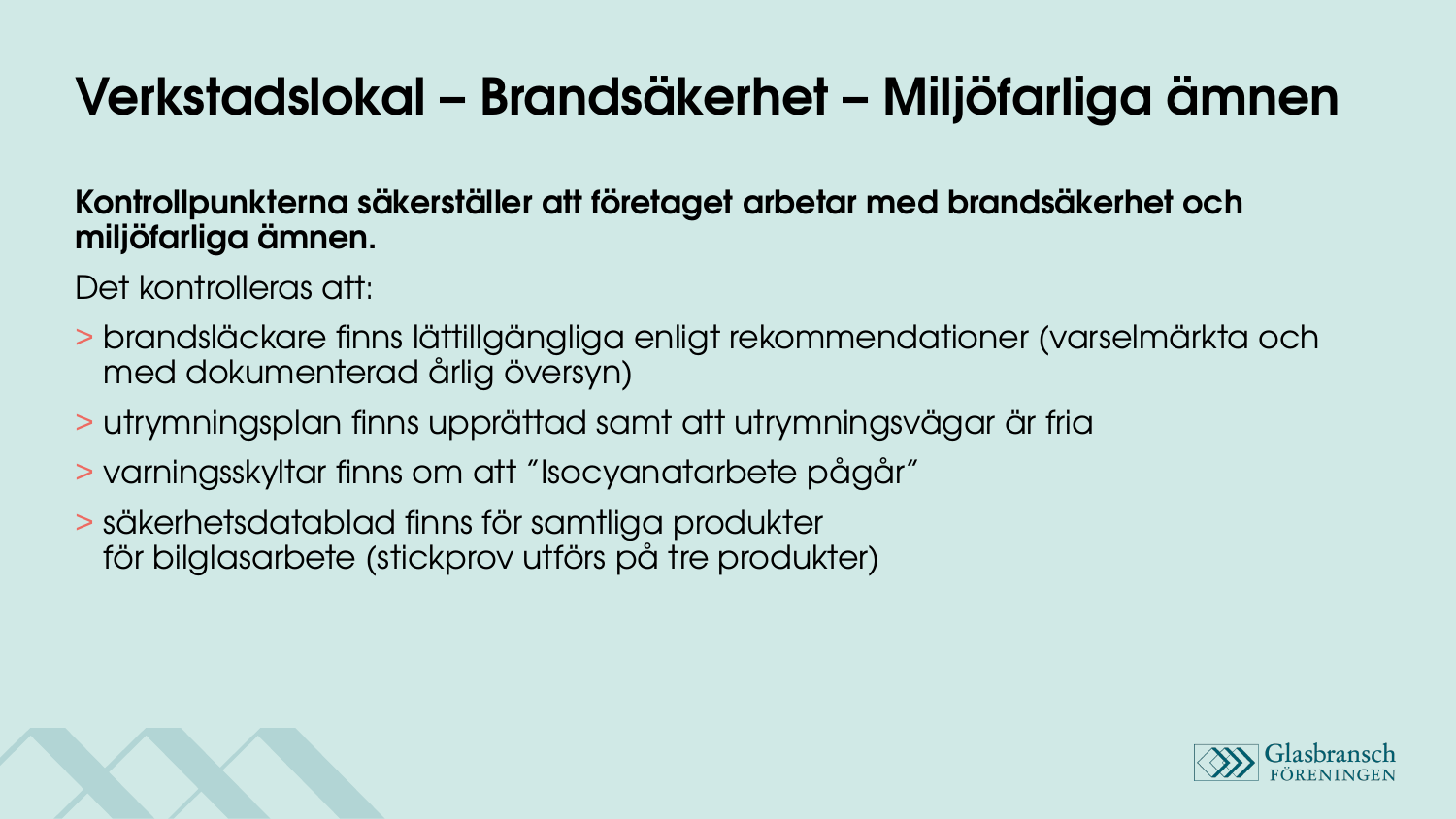

# Verkstadslokal – Brandsäkerhet – Miljöfarliga ämnen
Kontrollpunkterna säkerställer att företaget arbetar med brandsäkerhet och miljöfarliga ämnen.
Det kontrolleras att:
brandsläckare finns lättillgängliga enligt rekommendationer (varselmärkta och med dokumenterad årlig översyn)
utrymningsplan finns upprättad samt att utrymningsvägar är fria
varningsskyltar finns om att ”Isocyanatarbete pågår”
säkerhetsdatablad finns för samtliga produkter
för bilglasarbete (stickprov utförs på tre produkter)